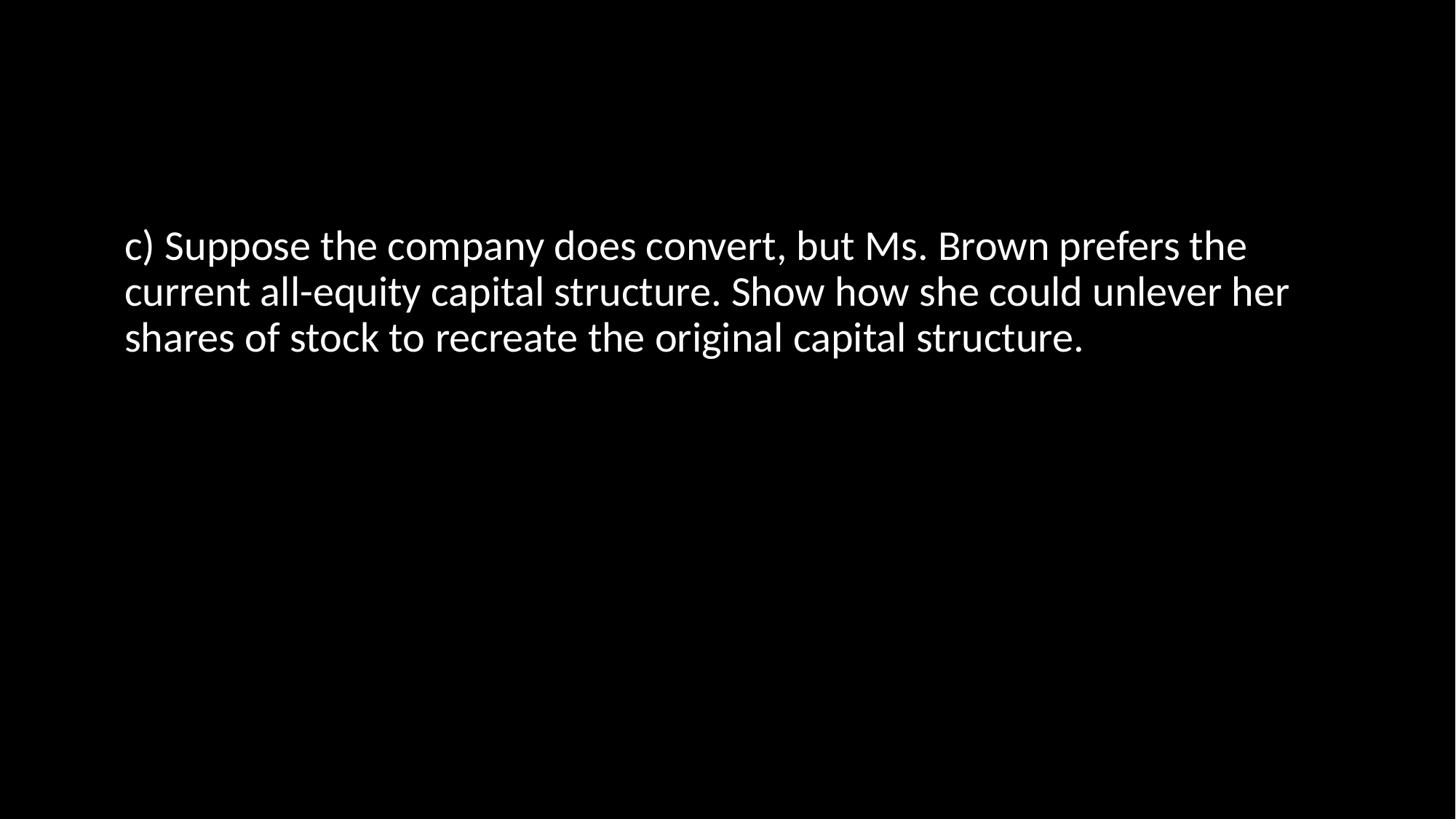

#
c) Suppose the company does convert, but Ms. Brown prefers the current all-equity capital structure. Show how she could unlever her shares of stock to recreate the original capital structure.